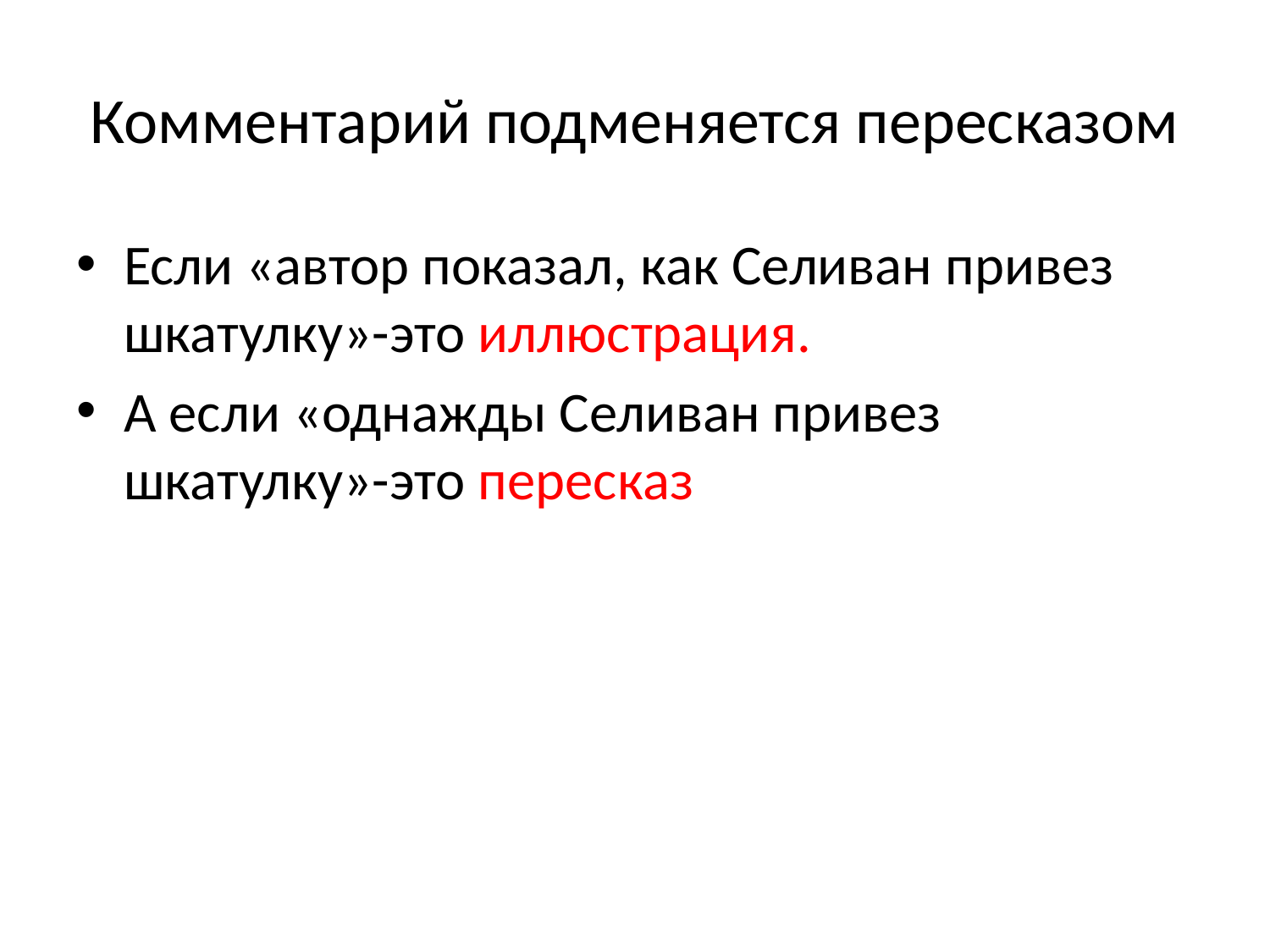

# Комментарий подменяется пересказом
Если «автор показал, как Селиван привез шкатулку»-это иллюстрация.
А если «однажды Селиван привез шкатулку»-это пересказ